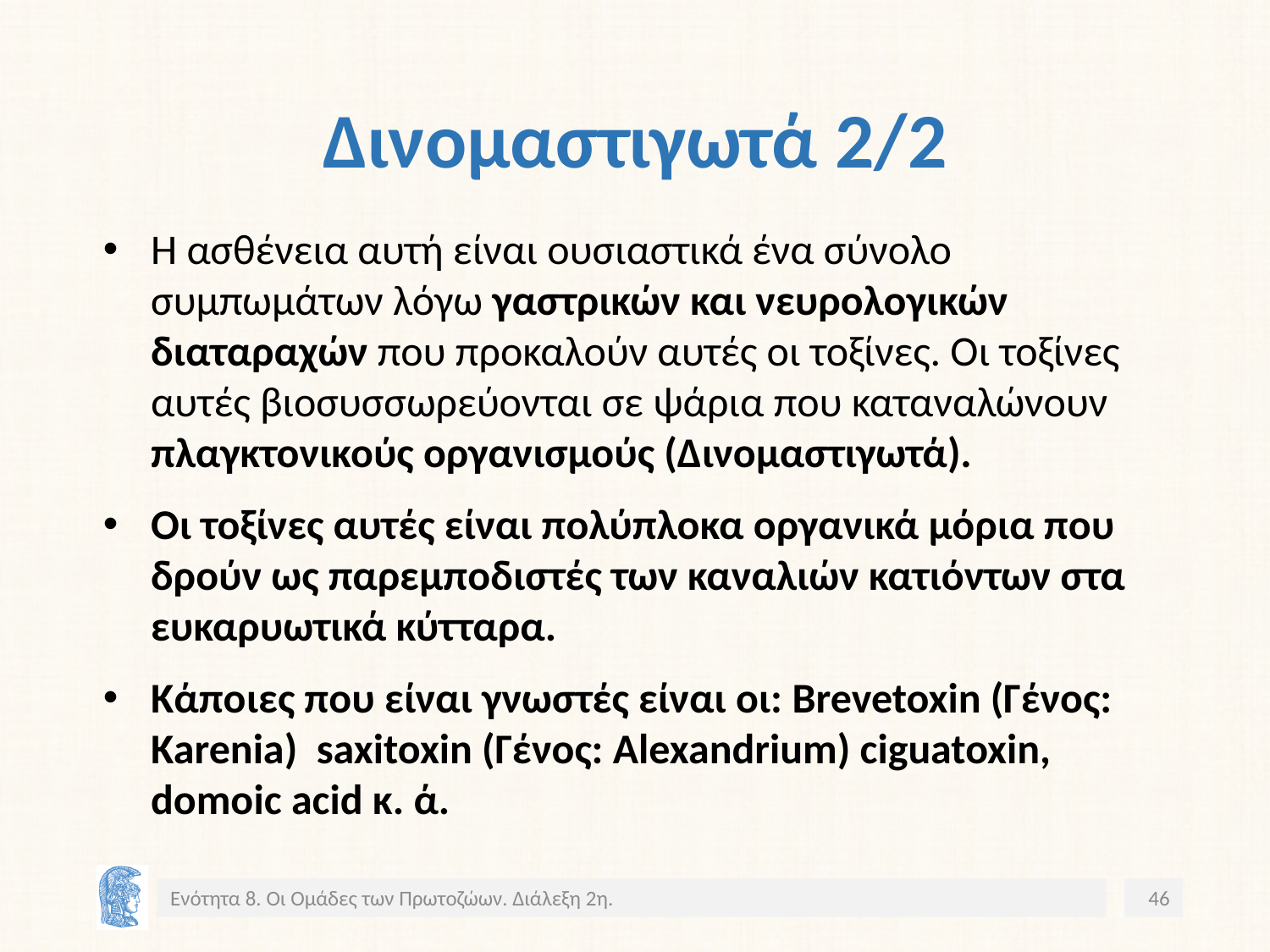

# Δινομαστιγωτά 2/2
Η ασθένεια αυτή είναι ουσιαστικά ένα σύνολο συμπωμάτων λόγω γαστρικών και νευρολογικών διαταραχών που προκαλούν αυτές οι τοξίνες. Οι τοξίνες αυτές βιοσυσσωρεύονται σε ψάρια που καταναλώνουν πλαγκτονικούς οργανισμούς (Δινομαστιγωτά).
Οι τοξίνες αυτές είναι πολύπλοκα οργανικά μόρια που δρούν ως παρεμποδιστές των καναλιών κατιόντων στα ευκαρυωτικά κύτταρα.
Κάποιες που είναι γνωστές είναι οι: Brevetoxin (Γένος: Karenia)  saxitoxin (Γένος: Alexandrium) ciguatoxin, domoic acid κ. ά.

Ενότητα 8. Οι Ομάδες των Πρωτοζώων. Διάλεξη 2η.
46